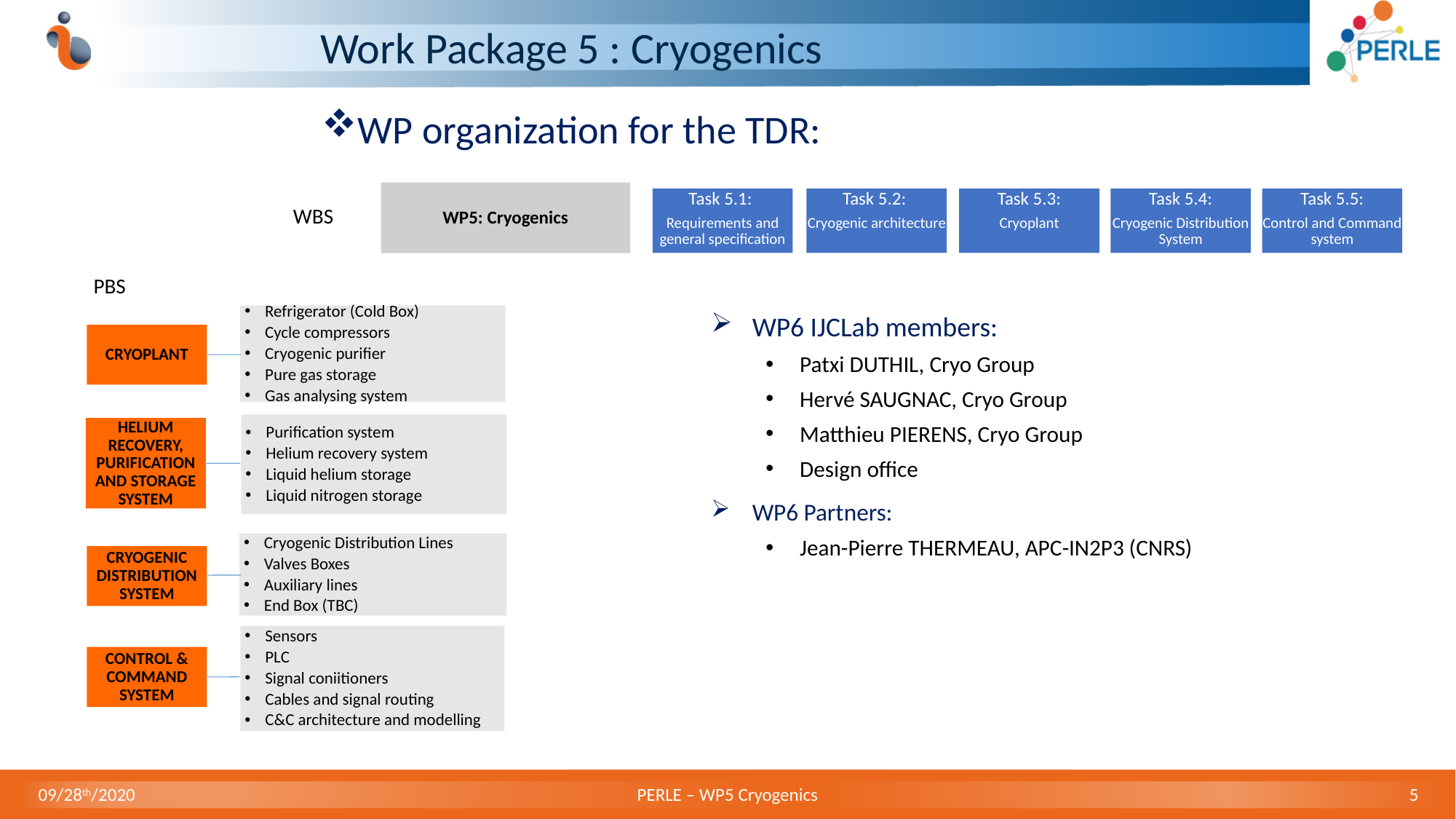

# Work Package 5 : Cryogenics
WP organization for the TDR:

WP5: Cryogenics
Task 5.1:
Requirements and general specification
Task 5.2:
Cryogenic architecture
Task 5.3:
Cryoplant
Task 5.4:
Cryogenic Distribution System
Task 5.5:
Control and Command system
WBS
PBS
Refrigerator (Cold Box)
Cycle compressors
Cryogenic purifier
Pure gas storage
Gas analysing system
CRYOPLANT

Purification system
Helium recovery system
Liquid helium storage
Liquid nitrogen storage
HELIUM RECOVERY, PURIFICATION AND STORAGE SYSTEM

Cryogenic Distribution Lines
Valves Boxes
Auxiliary lines
End Box (TBC)
CRYOGENIC DISTRIBUTION SYSTEM

Sensors
PLC
Signal coniitioners
Cables and signal routing
C&C architecture and modelling
CONTROL & COMMAND SYSTEM

WP6 IJCLab members:
Patxi DUTHIL, Cryo Group
Hervé SAUGNAC, Cryo Group
Matthieu PIERENS, Cryo Group
Design office
WP6 Partners:
Jean-Pierre THERMEAU, APC-IN2P3 (CNRS)

09/28th/2020
PERLE – WP5 Cryogenics
5